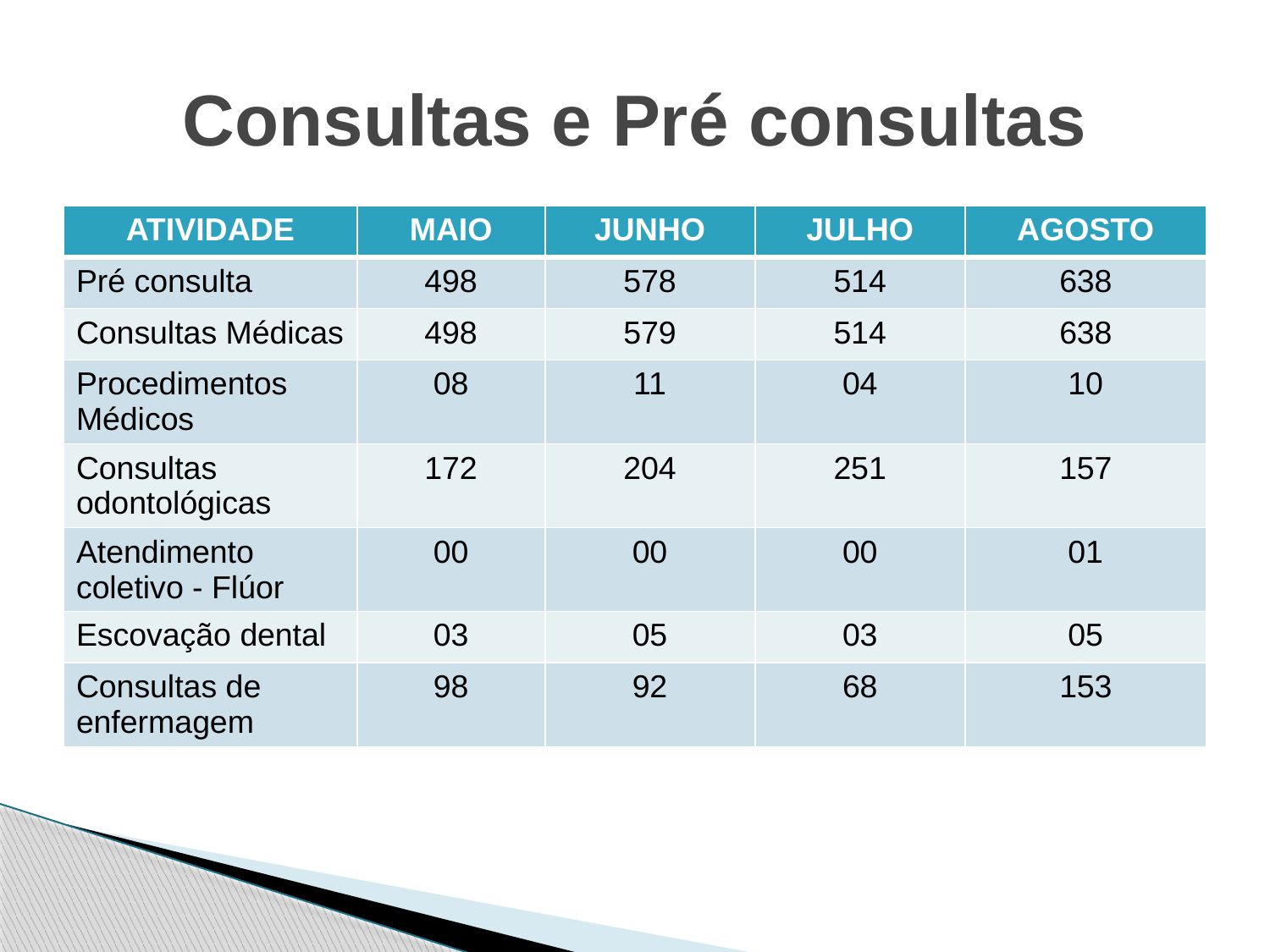

# Consultas e Pré consultas
| ATIVIDADE | MAIO | JUNHO | JULHO | AGOSTO |
| --- | --- | --- | --- | --- |
| Pré consulta | 498 | 578 | 514 | 638 |
| Consultas Médicas | 498 | 579 | 514 | 638 |
| Procedimentos Médicos | 08 | 11 | 04 | 10 |
| Consultas odontológicas | 172 | 204 | 251 | 157 |
| Atendimento coletivo - Flúor | 00 | 00 | 00 | 01 |
| Escovação dental | 03 | 05 | 03 | 05 |
| Consultas de enfermagem | 98 | 92 | 68 | 153 |